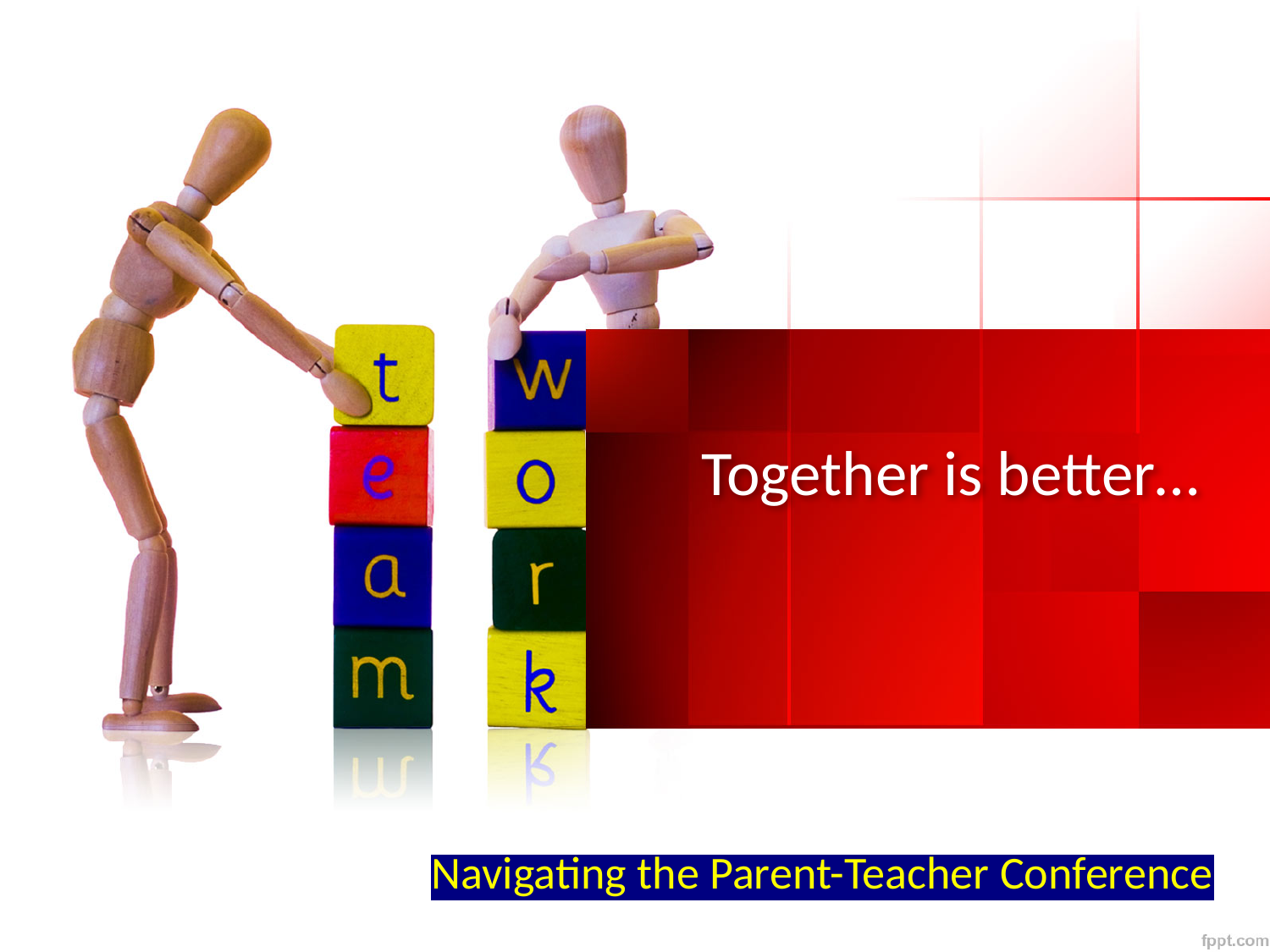

# Together is better…
Navigating the Parent-Teacher Conference